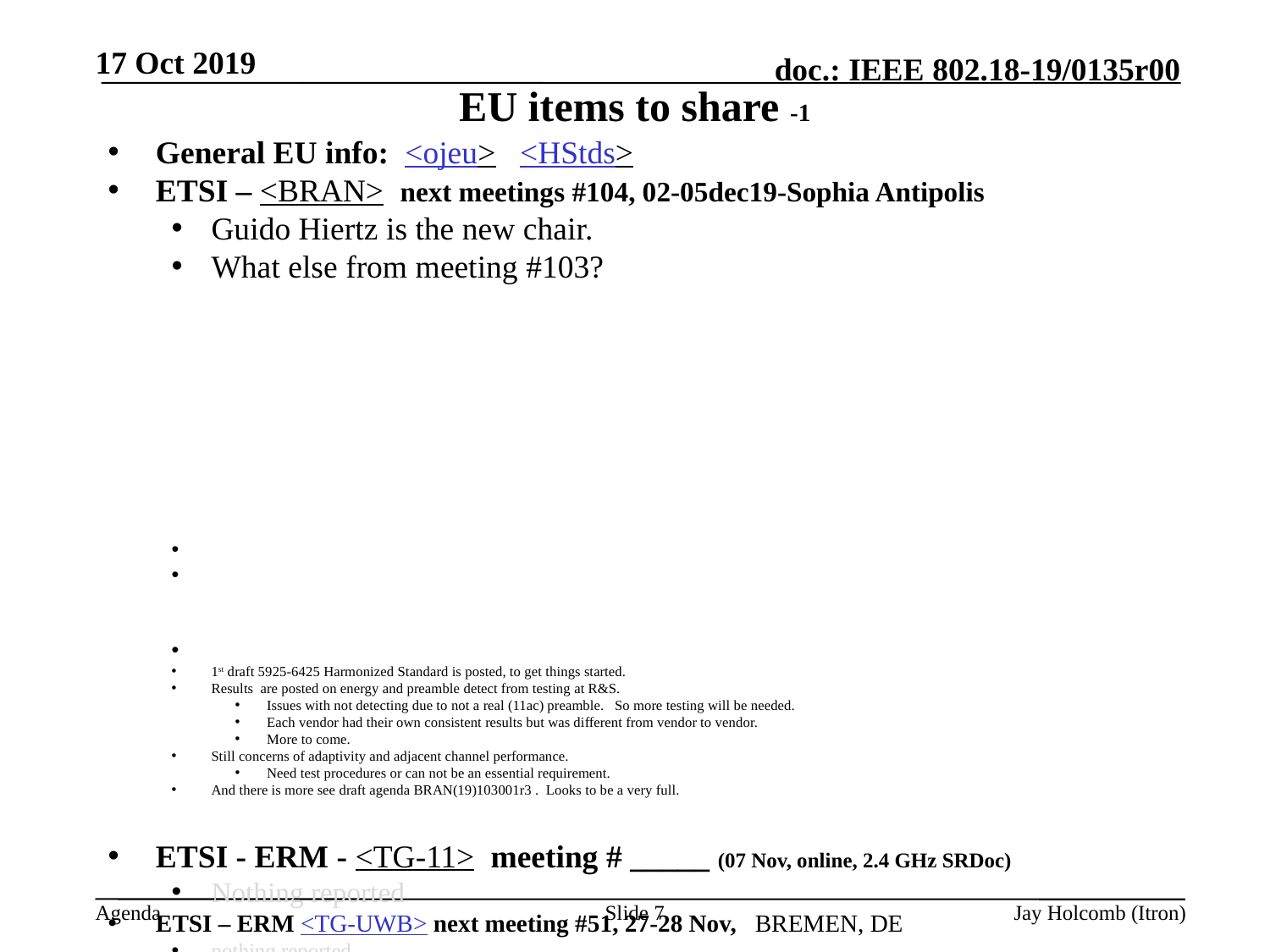

17 Oct 2019
# EU items to share -1
General EU info:  <ojeu>   <HStds>
ETSI – <BRAN>  next meetings #104, 02-05dec19-Sophia Antipolis
Guido Hiertz is the new chair.
What else from meeting #103?

1st draft 5925-6425 Harmonized Standard is posted, to get things started.
Results  are posted on energy and preamble detect from testing at R&S.
Issues with not detecting due to not a real (11ac) preamble.   So more testing will be needed.
Each vendor had their own consistent results but was different from vendor to vendor.
More to come.
Still concerns of adaptivity and adjacent channel performance.
Need test procedures or can not be an essential requirement.
And there is more see draft agenda BRAN(19)103001r3 .  Looks to be a very full.

ETSI - ERM - <TG-11>  meeting # _____ (07 Nov, online, 2.4 GHz SRDoc)
Nothing reported
ETSI – ERM <TG-UWB> next meeting #51, 27-28 Nov,   BREMEN, DE
nothing reported
ETSI <ERM> next meeting #69, 15-18 Oct 2019, Sophia Antipolis
nothing reported

Slide 7
Jay Holcomb (Itron)